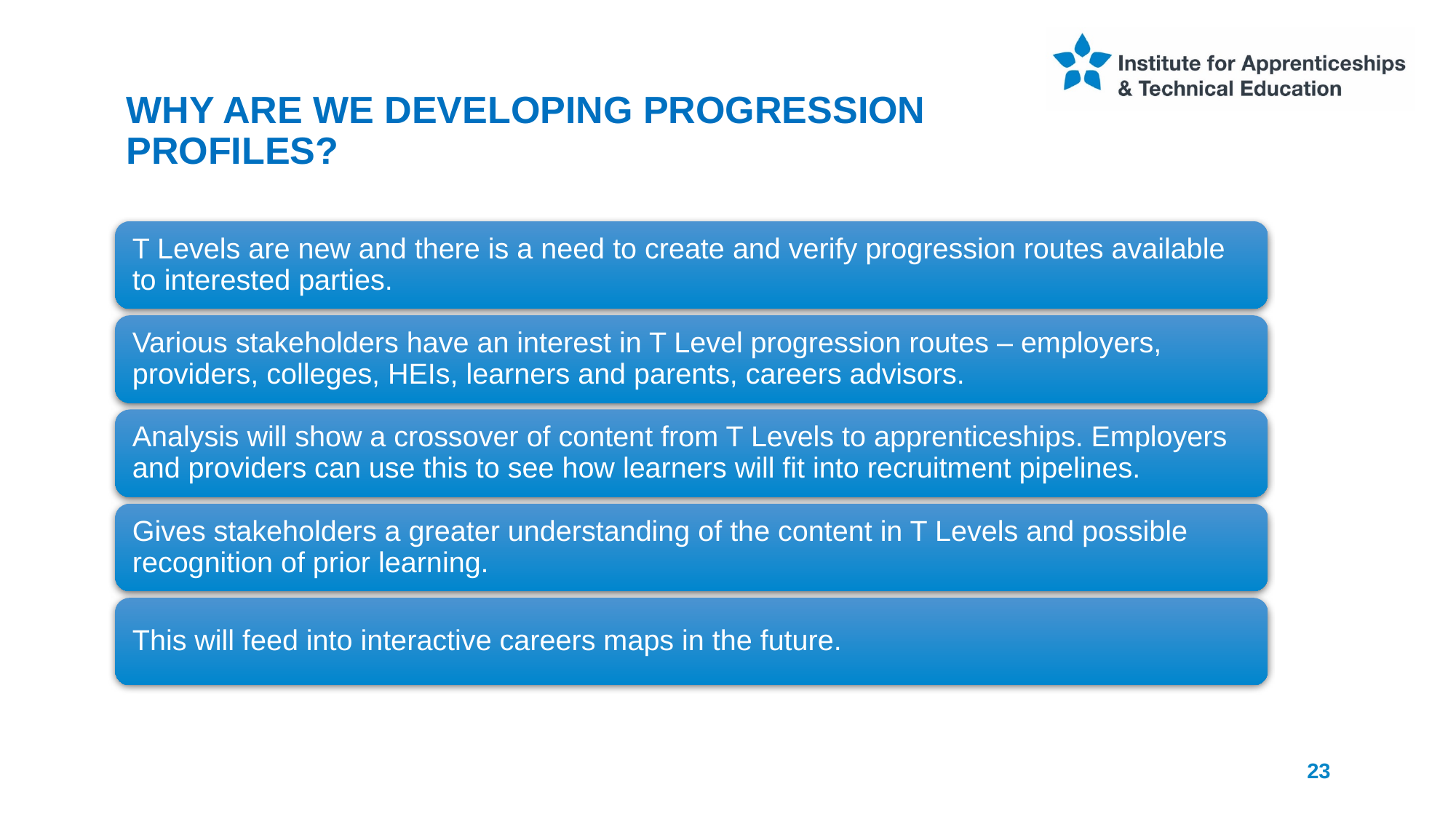

# Why are we developing progression profiles?
T Levels are new and there is a need to create and verify progression routes available to interested parties.
Various stakeholders have an interest in T Level progression routes – employers, providers, colleges, HEIs, learners and parents, careers advisors.
Analysis will show a crossover of content from T Levels to apprenticeships. Employers and providers can use this to see how learners will fit into recruitment pipelines.
Gives stakeholders a greater understanding of the content in T Levels and possible recognition of prior learning.
This will feed into interactive careers maps in the future.
23
Optional footer (Insert > Header Footer)